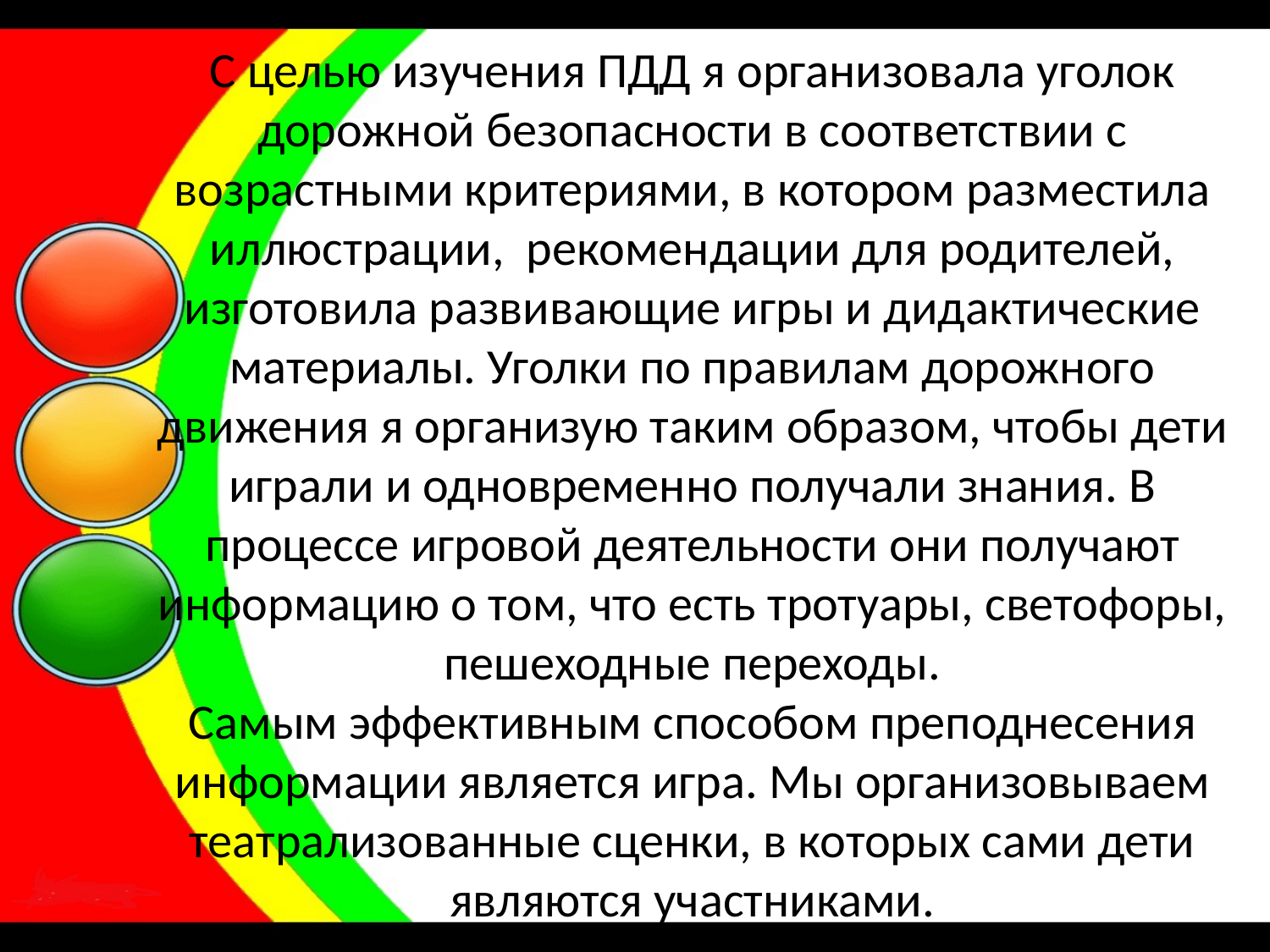

# С целью изучения ПДД я организовала уголок дорожной безопасности в соответствии с возрастными критериями, в котором разместила иллюстрации,  рекомендации для родителей, изготовила развивающие игры и дидактические материалы. Уголки по правилам дорожного движения я организую таким образом, чтобы дети играли и одновременно получали знания. В процессе игровой деятельности они получают информацию о том, что есть тротуары, светофоры, пешеходные переходы. Самым эффективным способом преподнесения информации является игра. Мы организовываем театрализованные сценки, в которых сами дети являются участниками.